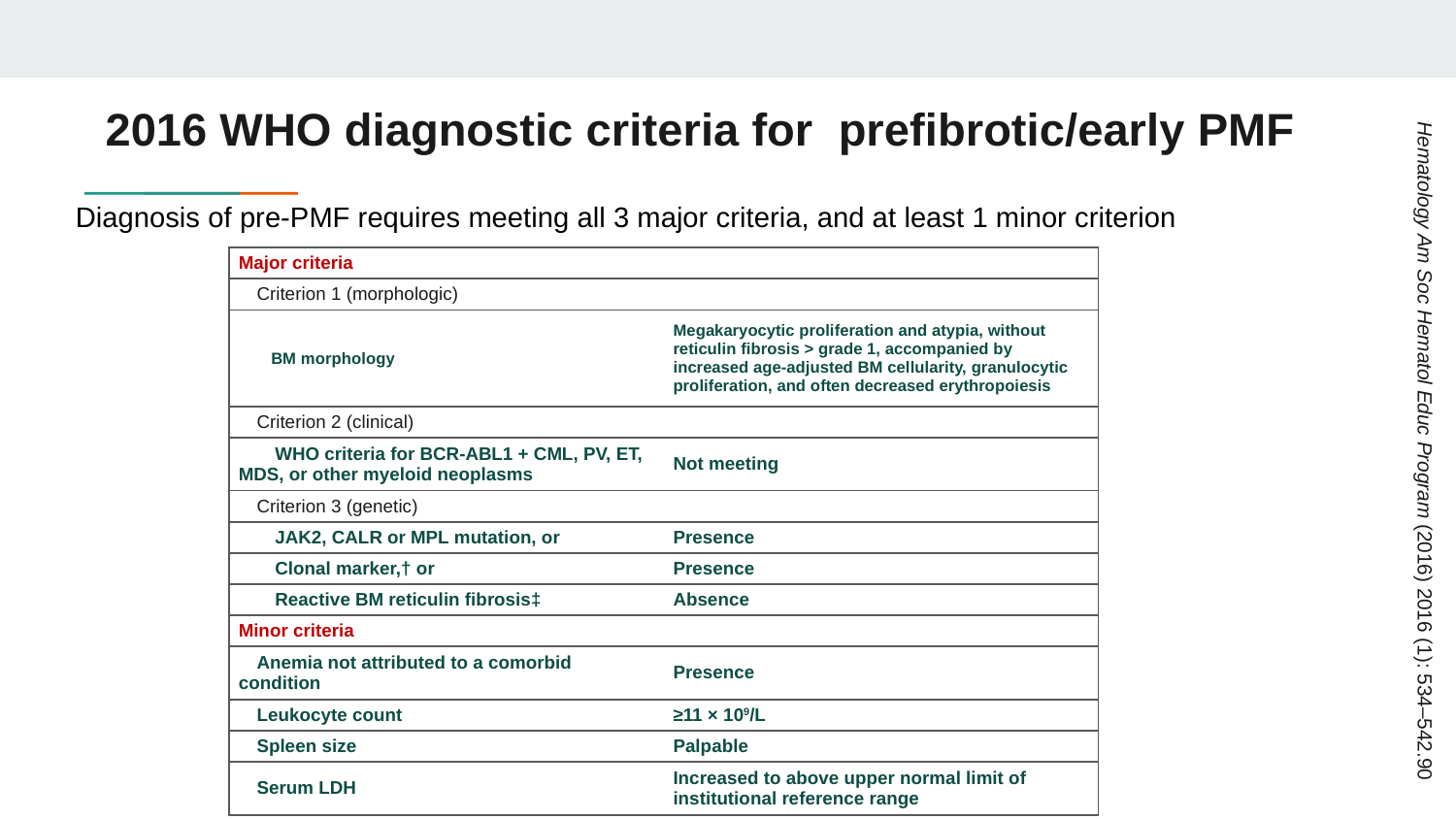

# 2016 WHO diagnostic criteria for  prefibrotic/early PMF
Diagnosis of pre-PMF requires meeting all 3 major criteria, and at least 1 minor criterion
| Major criteria |  |
| --- | --- |
| Criterion 1 (morphologic) |  |
| BM morphology | Megakaryocytic proliferation and atypia, without reticulin fibrosis > grade 1, accompanied by increased age-adjusted BM cellularity, granulocytic proliferation, and often decreased erythropoiesis |
| Criterion 2 (clinical) |  |
| WHO criteria for BCR-ABL1 + CML, PV, ET, MDS, or other myeloid neoplasms | Not meeting |
| Criterion 3 (genetic) |  |
| JAK2, CALR or MPL mutation, or | Presence |
| Clonal marker,† or | Presence |
| Reactive BM reticulin fibrosis‡ | Absence |
| Minor criteria |  |
| Anemia not attributed to a comorbid condition | Presence |
| Leukocyte count | ≥11 × 109/L |
| Spleen size | Palpable |
| Serum LDH | Increased to above upper normal limit of institutional reference range |
Hematology Am Soc Hematol Educ Program (2016) 2016 (1): 534–542.90